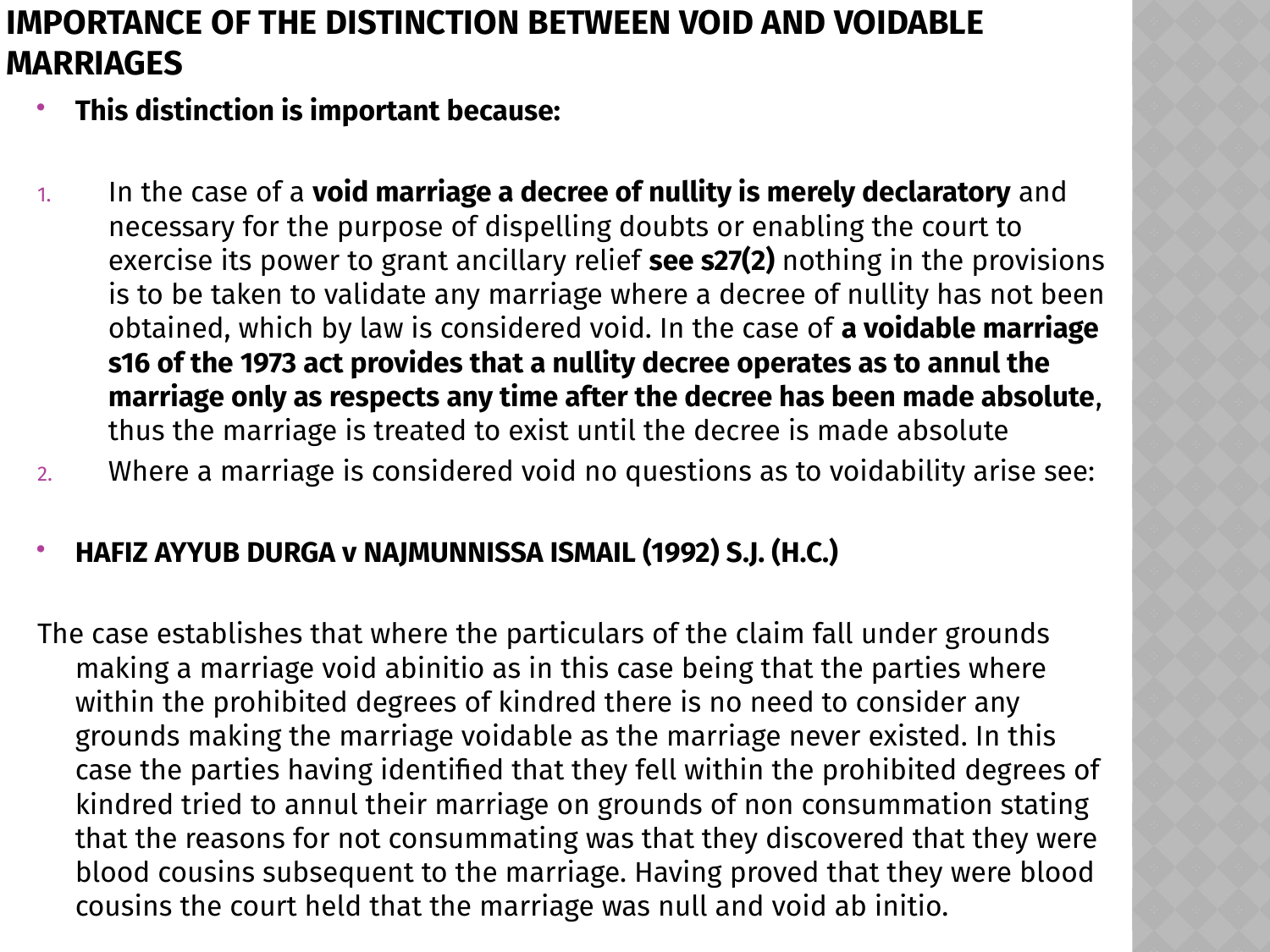

# Importance of the distinction between void and voidable marriages
This distinction is important because:

In the case of a void marriage a decree of nullity is merely declaratory and necessary for the purpose of dispelling doubts or enabling the court to exercise its power to grant ancillary relief see s27(2) nothing in the provisions is to be taken to validate any marriage where a decree of nullity has not been obtained, which by law is considered void. In the case of a voidable marriage s16 of the 1973 act provides that a nullity decree operates as to annul the marriage only as respects any time after the decree has been made absolute, thus the marriage is treated to exist until the decree is made absolute
Where a marriage is considered void no questions as to voidability arise see:

HAFIZ AYYUB DURGA v NAJMUNNISSA ISMAIL (1992) S.J. (H.C.)

The case establishes that where the particulars of the claim fall under grounds making a marriage void abinitio as in this case being that the parties where within the prohibited degrees of kindred there is no need to consider any grounds making the marriage voidable as the marriage never existed. In this case the parties having identified that they fell within the prohibited degrees of kindred tried to annul their marriage on grounds of non consummation stating that the reasons for not consummating was that they discovered that they were blood cousins subsequent to the marriage. Having proved that they were blood cousins the court held that the marriage was null and void ab initio.